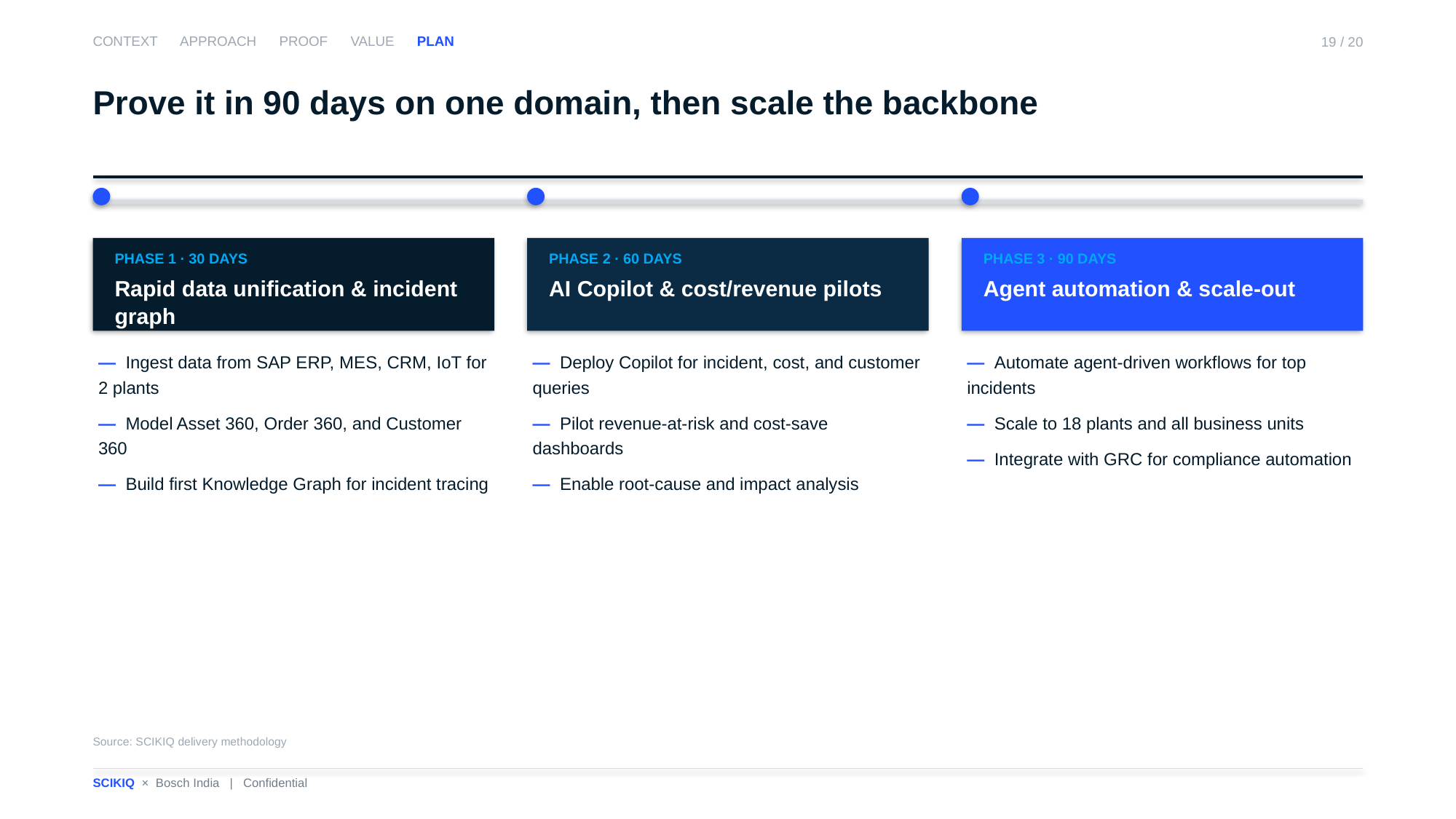

CONTEXT      APPROACH      PROOF      VALUE      PLAN
19 / 20
Prove it in 90 days on one domain, then scale the backbone

PHASE 1 · 30 DAYS
Rapid data unification & incident graph
PHASE 2 · 60 DAYS
AI Copilot & cost/revenue pilots
PHASE 3 · 90 DAYS
Agent automation & scale-out
—  Ingest data from SAP ERP, MES, CRM, IoT for 2 plants
—  Model Asset 360, Order 360, and Customer 360
—  Build first Knowledge Graph for incident tracing
—  Deploy Copilot for incident, cost, and customer queries
—  Pilot revenue-at-risk and cost-save dashboards
—  Enable root-cause and impact analysis
—  Automate agent-driven workflows for top incidents
—  Scale to 18 plants and all business units
—  Integrate with GRC for compliance automation
Source: SCIKIQ delivery methodology
SCIKIQ  ×  Bosch India   |   Confidential